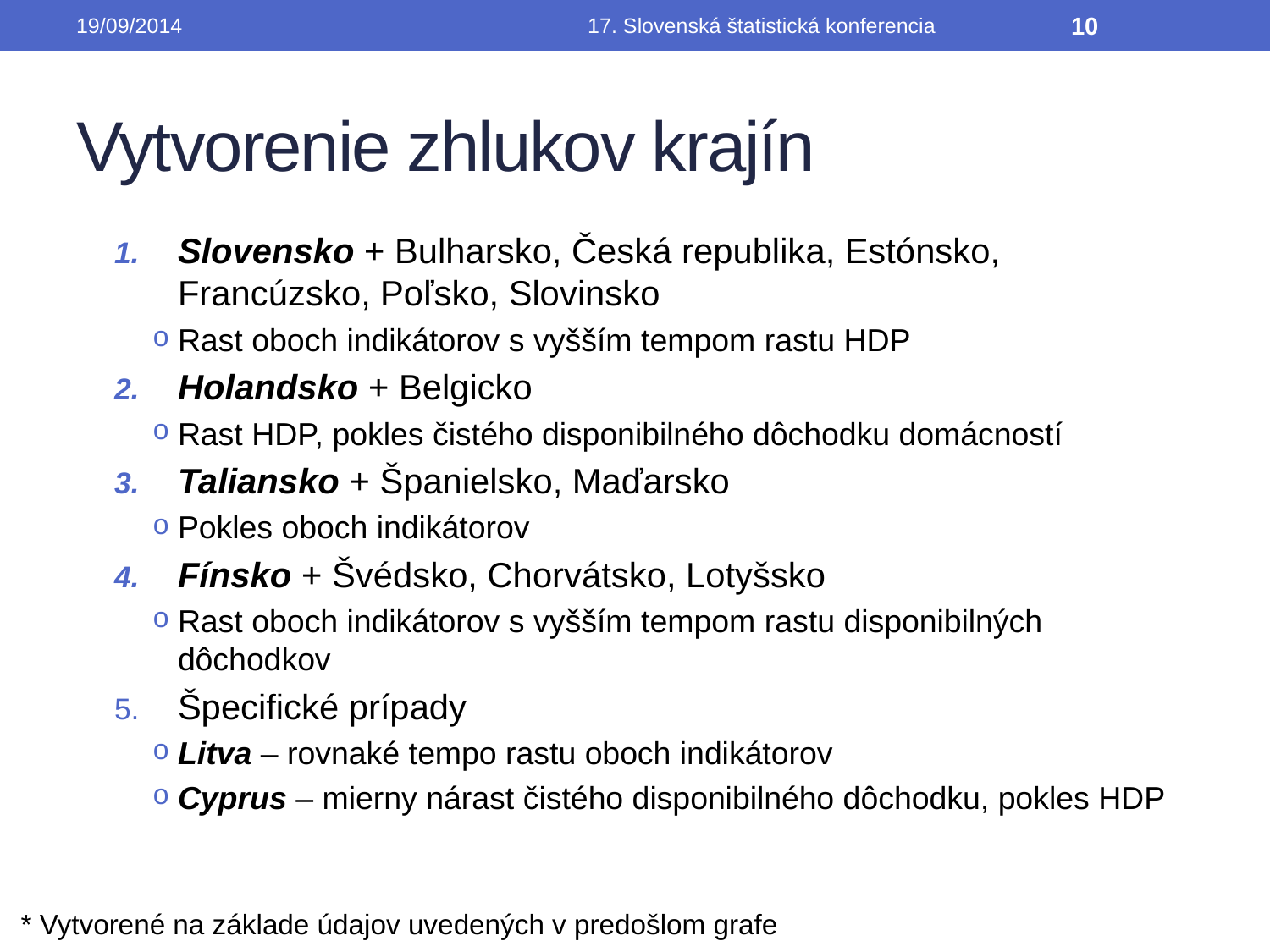

19/09/2014
17. Slovenská štatistická konferencia
10
# Vytvorenie zhlukov krajín
Slovensko + Bulharsko, Česká republika, Estónsko, Francúzsko, Poľsko, Slovinsko
Rast oboch indikátorov s vyšším tempom rastu HDP
Holandsko + Belgicko
Rast HDP, pokles čistého disponibilného dôchodku domácností
Taliansko + Španielsko, Maďarsko
Pokles oboch indikátorov
Fínsko + Švédsko, Chorvátsko, Lotyšsko
Rast oboch indikátorov s vyšším tempom rastu disponibilných dôchodkov
Špecifické prípady
Litva – rovnaké tempo rastu oboch indikátorov
Cyprus – mierny nárast čistého disponibilného dôchodku, pokles HDP

* Vytvorené na základe údajov uvedených v predošlom grafe